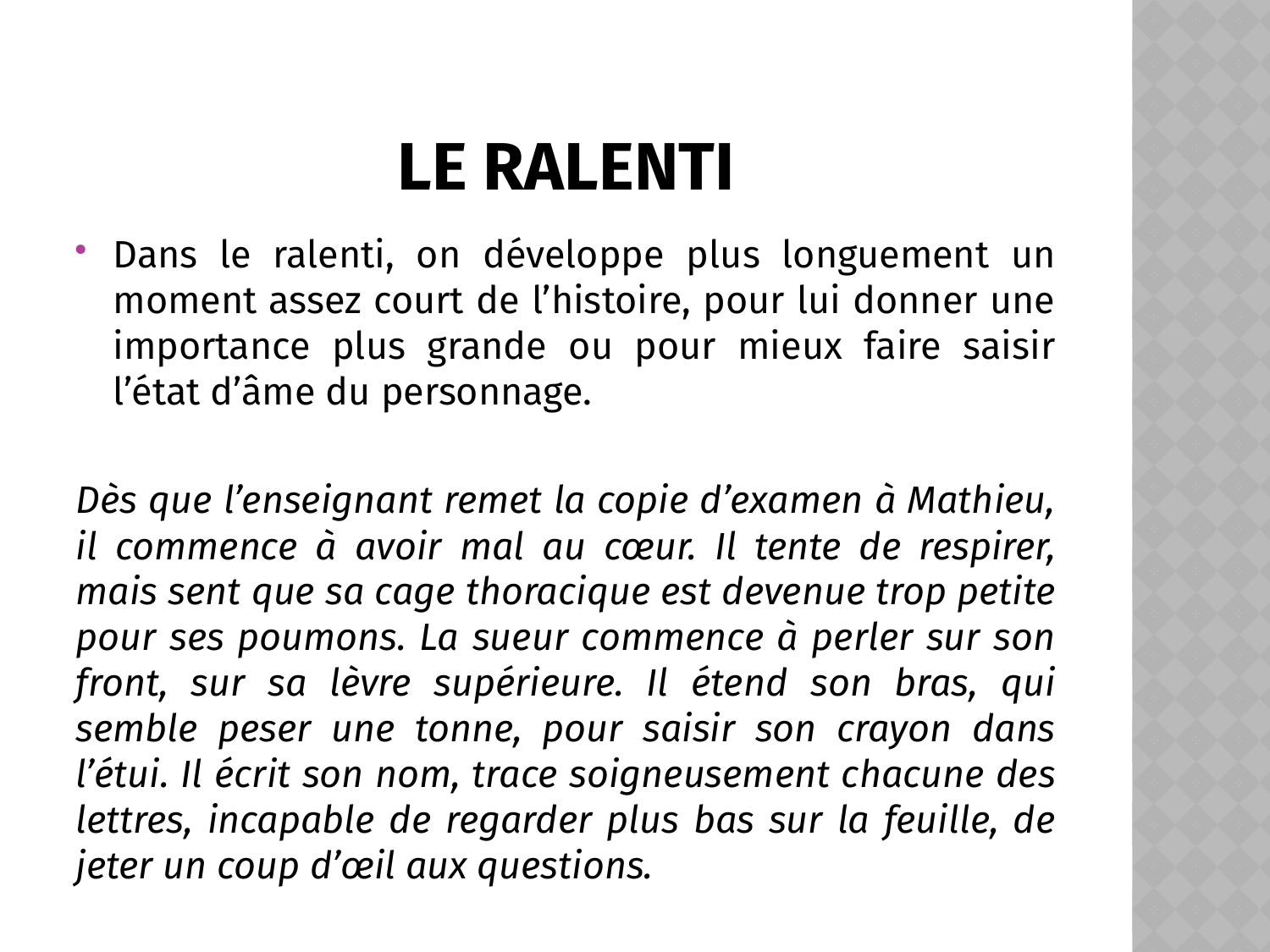

# Le ralenti
Dans le ralenti, on développe plus longuement un moment assez court de l’histoire, pour lui donner une importance plus grande ou pour mieux faire saisir l’état d’âme du personnage.

Dès que l’enseignant remet la copie d’examen à Mathieu, il commence à avoir mal au cœur. Il tente de respirer, mais sent que sa cage thoracique est devenue trop petite pour ses poumons. La sueur commence à perler sur son front, sur sa lèvre supérieure. Il étend son bras, qui semble peser une tonne, pour saisir son crayon dans l’étui. Il écrit son nom, trace soigneusement chacune des lettres, incapable de regarder plus bas sur la feuille, de jeter un coup d’œil aux questions.